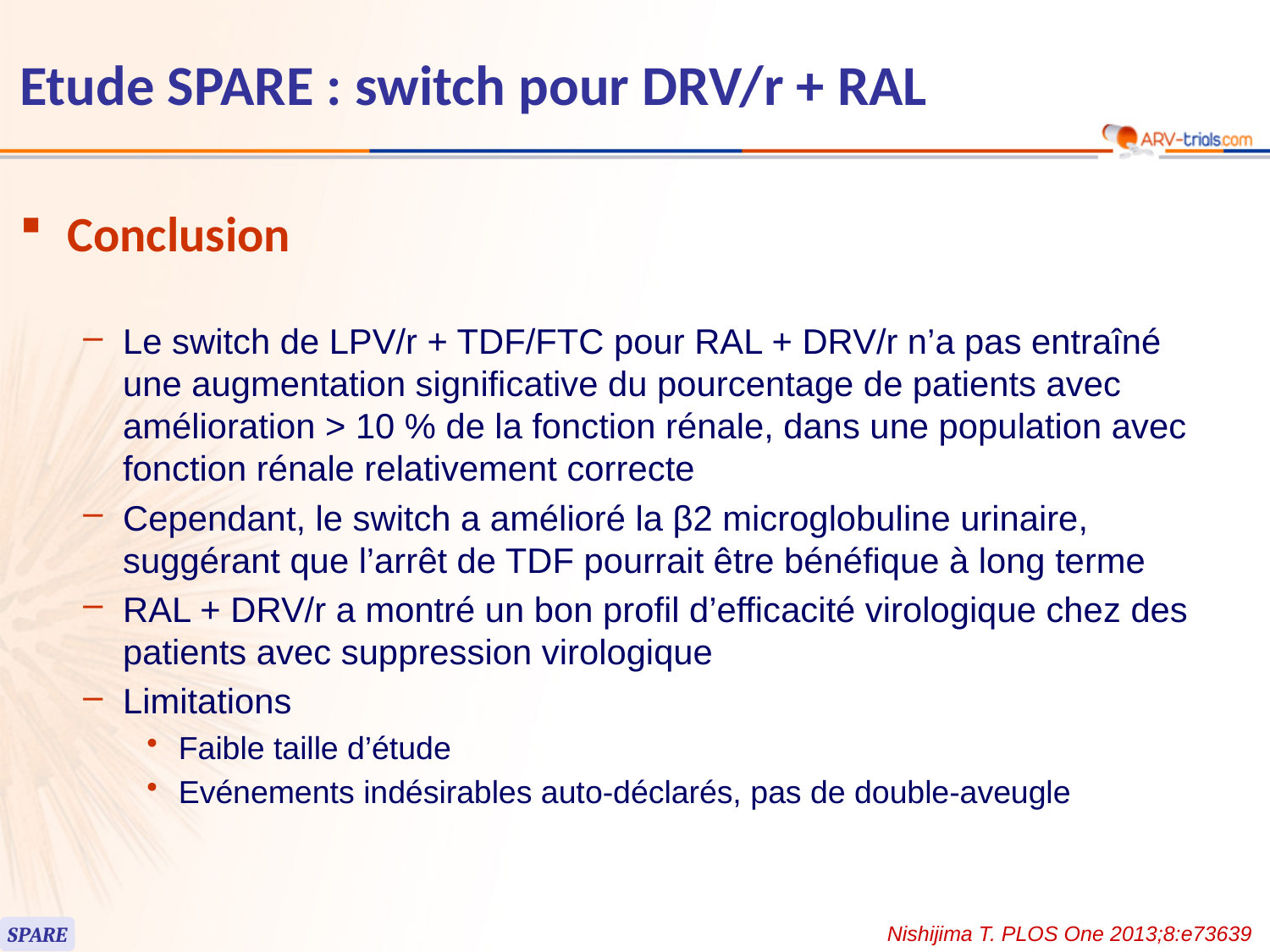

# Etude SPARE : switch pour DRV/r + RAL
Conclusion
Le switch de LPV/r + TDF/FTC pour RAL + DRV/r n’a pas entraîné une augmentation significative du pourcentage de patients avec amélioration > 10 % de la fonction rénale, dans une population avec fonction rénale relativement correcte
Cependant, le switch a amélioré la β2 microglobuline urinaire, suggérant que l’arrêt de TDF pourrait être bénéfique à long terme
RAL + DRV/r a montré un bon profil d’efficacité virologique chez des patients avec suppression virologique
Limitations
Faible taille d’étude
Evénements indésirables auto-déclarés, pas de double-aveugle
Nishijima T. PLOS One 2013;8:e73639
SPARE